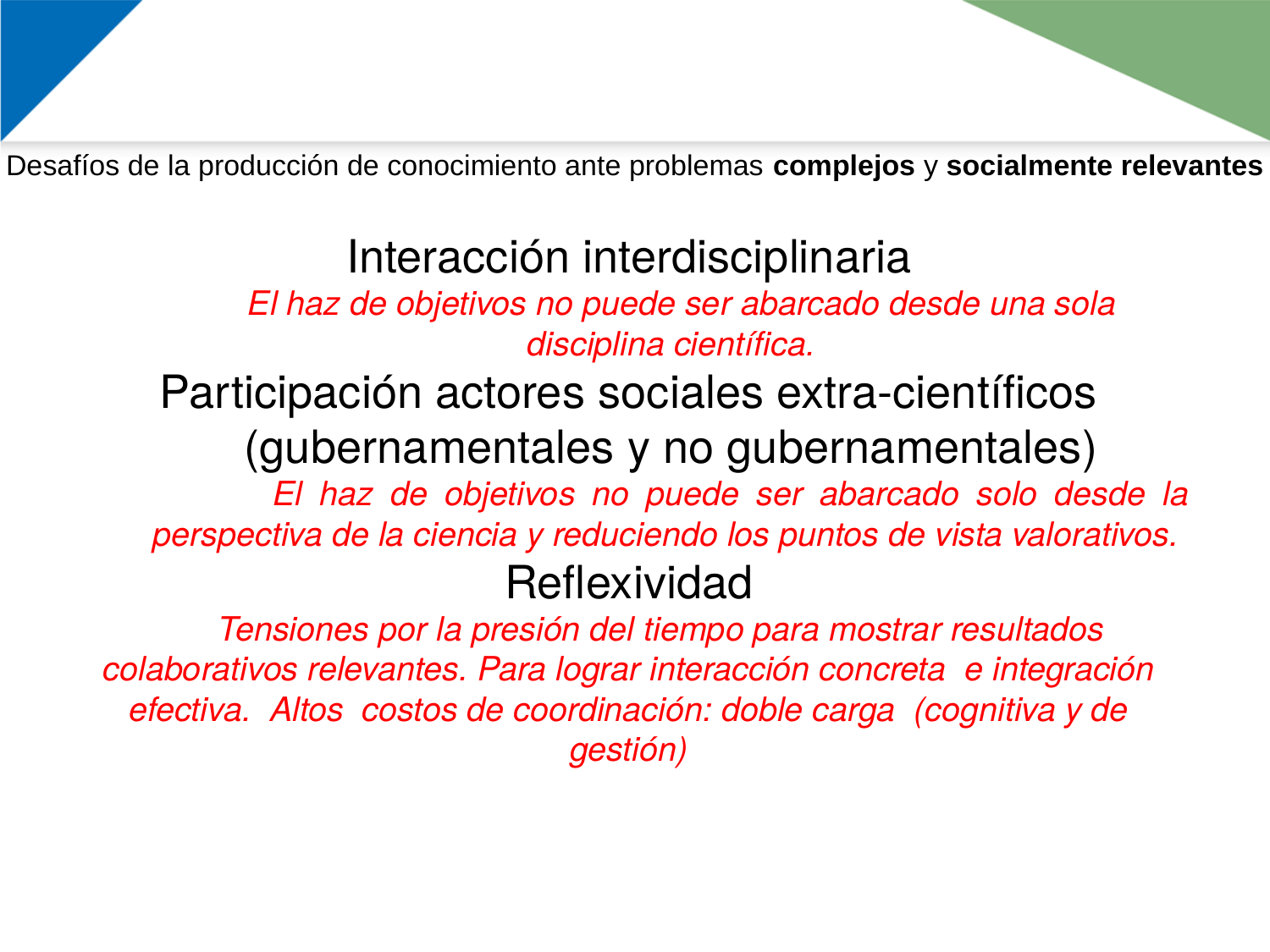

# Desafíos de la producción de conocimiento ante problemas complejos y socialmente relevantes
Interacción interdisciplinaria
            El haz de objetivos no puede ser abarcado desde una sola disciplina científica.
Participación actores sociales extra-científicos (gubernamentales y no gubernamentales)
            El haz de objetivos no puede ser abarcado solo desde la perspectiva de la ciencia y reduciendo los puntos de vista valorativos.
Reflexividad
       Tensiones por la presión del tiempo para mostrar resultados colaborativos relevantes. Para lograr interacción concreta  e integración efectiva.  Altos  costos de coordinación: doble carga  (cognitiva y de gestión)